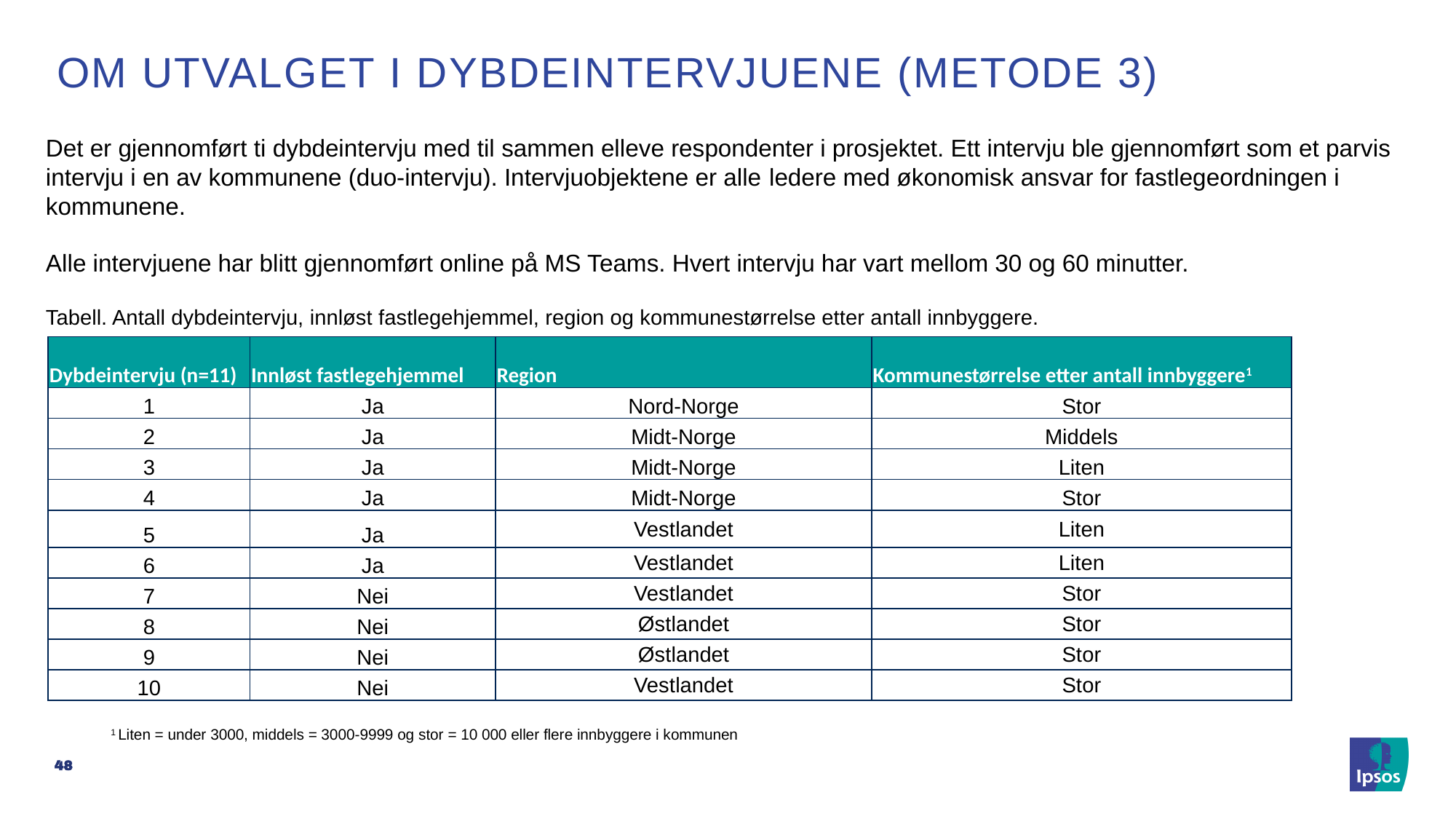

# Om utvalget i dybdeintervjuene (METODE 3)
Det er gjennomført ti dybdeintervju med til sammen elleve respondenter i prosjektet. Ett intervju ble gjennomført som et parvis intervju i en av kommunene (duo-intervju). Intervjuobjektene er alle ledere med økonomisk ansvar for fastlegeordningen i kommunene.
Alle intervjuene har blitt gjennomført online på MS Teams. Hvert intervju har vart mellom 30 og 60 minutter.
Tabell. Antall dybdeintervju, innløst fastlegehjemmel, region og kommunestørrelse etter antall innbyggere.

| Dybdeintervju (n=11) | Innløst fastlegehjemmel | Region | Kommunestørrelse etter antall innbyggere1 |
| --- | --- | --- | --- |
| 1 | Ja | Nord-Norge | Stor |
| 2 | Ja | Midt-Norge | Middels |
| 3 | Ja | Midt-Norge | Liten |
| 4 | Ja | Midt-Norge | Stor |
| 5 | Ja | Vestlandet | Liten |
| 6 | Ja | Vestlandet | Liten |
| 7 | Nei | Vestlandet | Stor |
| 8 | Nei | Østlandet | Stor |
| 9 | Nei | Østlandet | Stor |
| 10 | Nei | Vestlandet | Stor |
1 Liten = under 3000, middels = 3000-9999 og stor = 10 000 eller flere innbyggere i kommunen
48